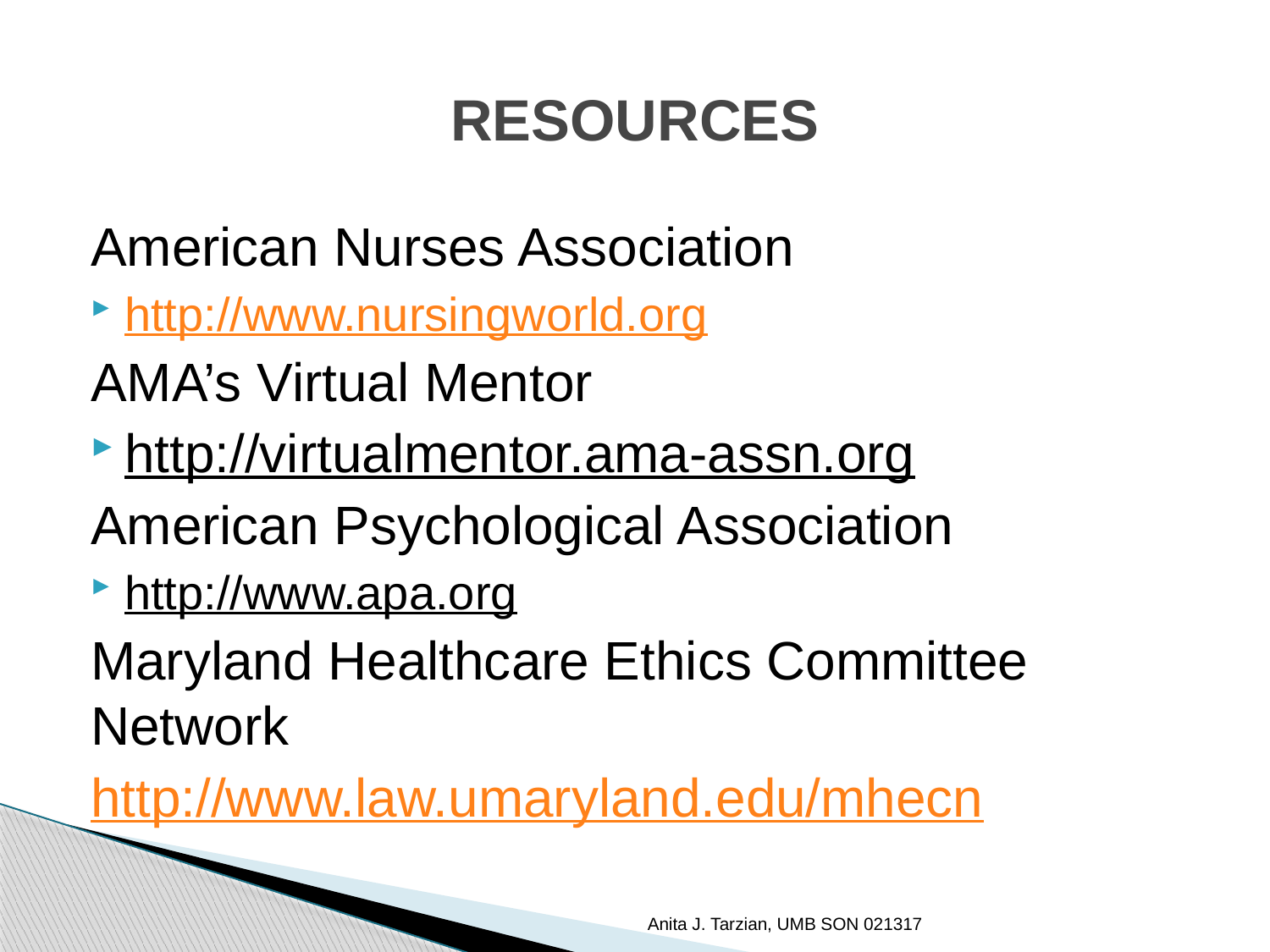

# RESOURCES
American Nurses Association
http://www.nursingworld.org
AMA’s Virtual Mentor
http://virtualmentor.ama-assn.org
American Psychological Association
http://www.apa.org
Maryland Healthcare Ethics Committee Network
http://www.law.umaryland.edu/mhecn

Anita J. Tarzian, UMB SON 021317